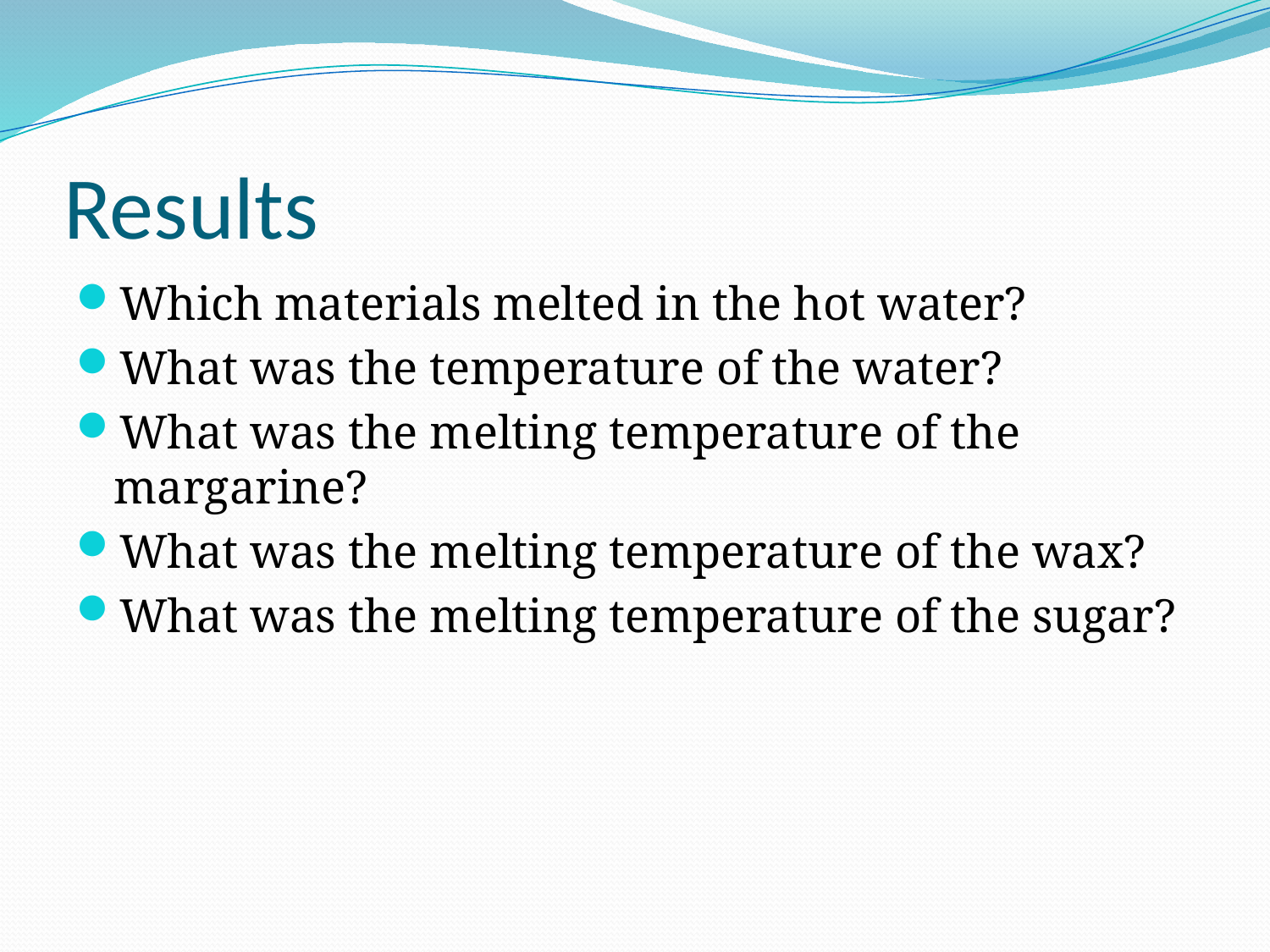

# Results
Which materials melted in the hot water?
What was the temperature of the water?
What was the melting temperature of the margarine?
What was the melting temperature of the wax?
What was the melting temperature of the sugar?